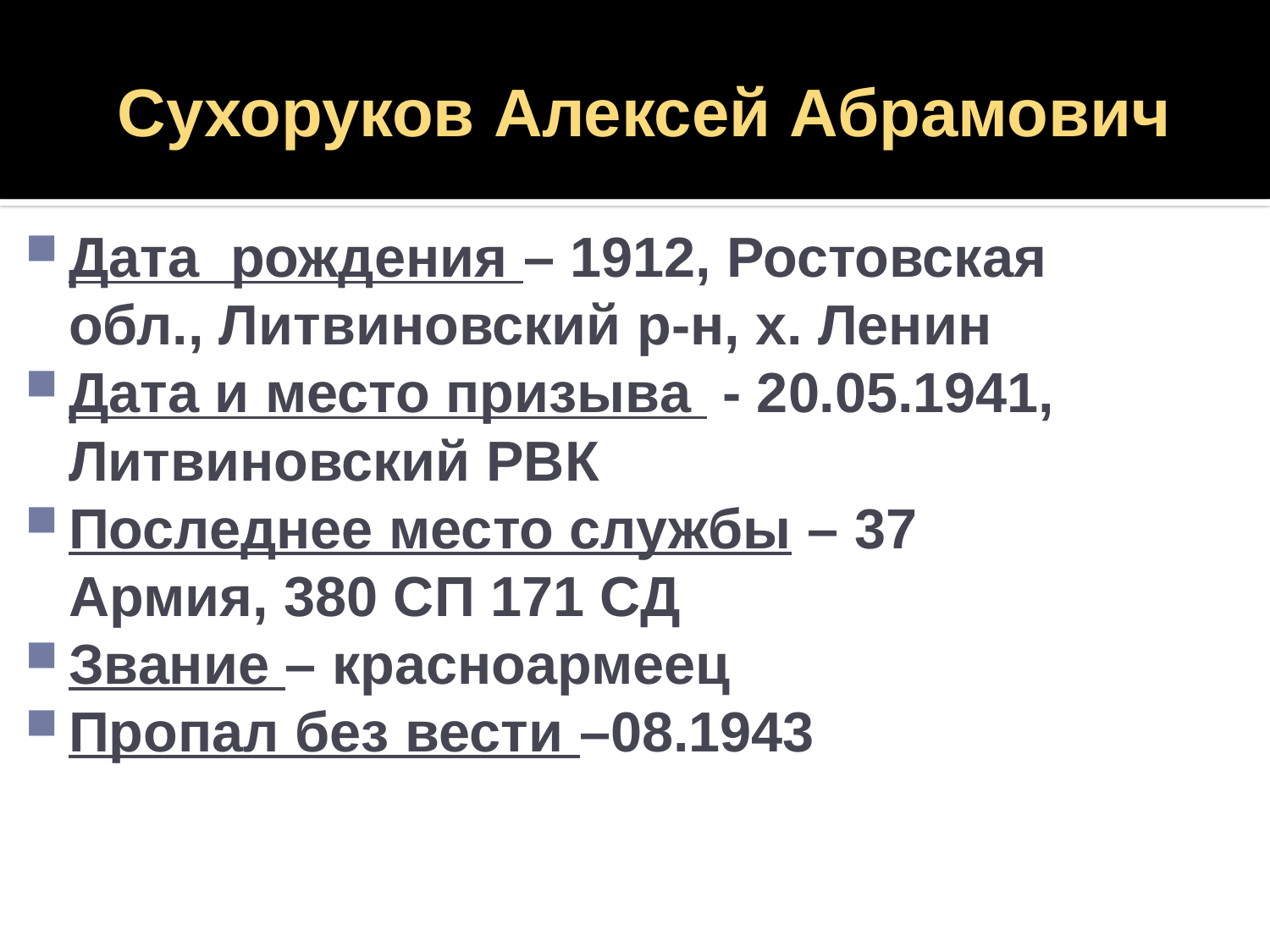

# Сухоруков Алексей Абрамович
Дата  рождения – 1912, Ростовская обл., Литвиновский р-н, х. Ленин
Дата и место призыва  - 20.05.1941, Литвиновский РВК
Последнее место службы – 37 Армия, 380 СП 171 СД
Звание – красноармеец
Пропал без вести –08.1943